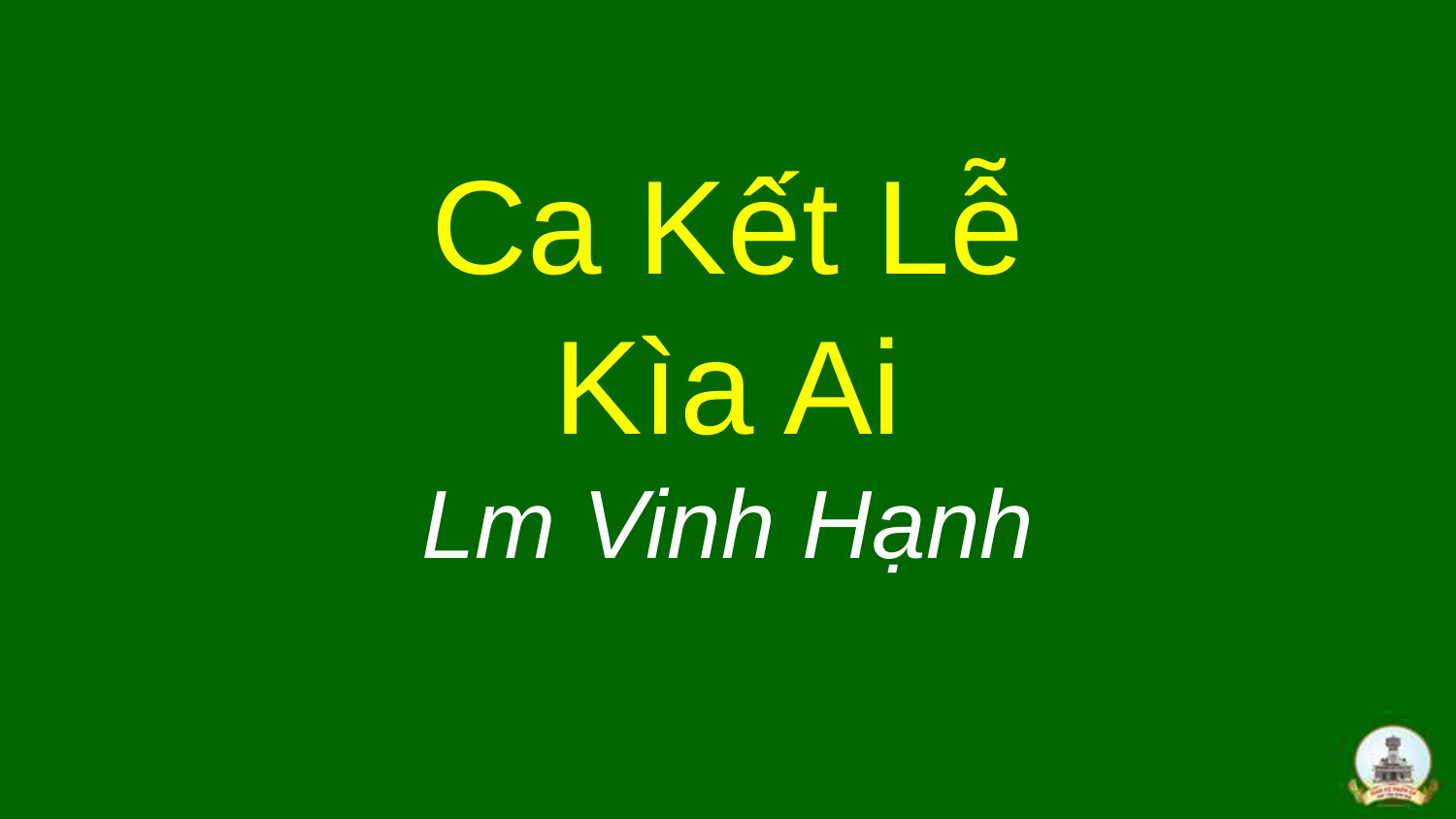

# Ca Kết Lễ Kìa Ai Lm Vinh Hạnh